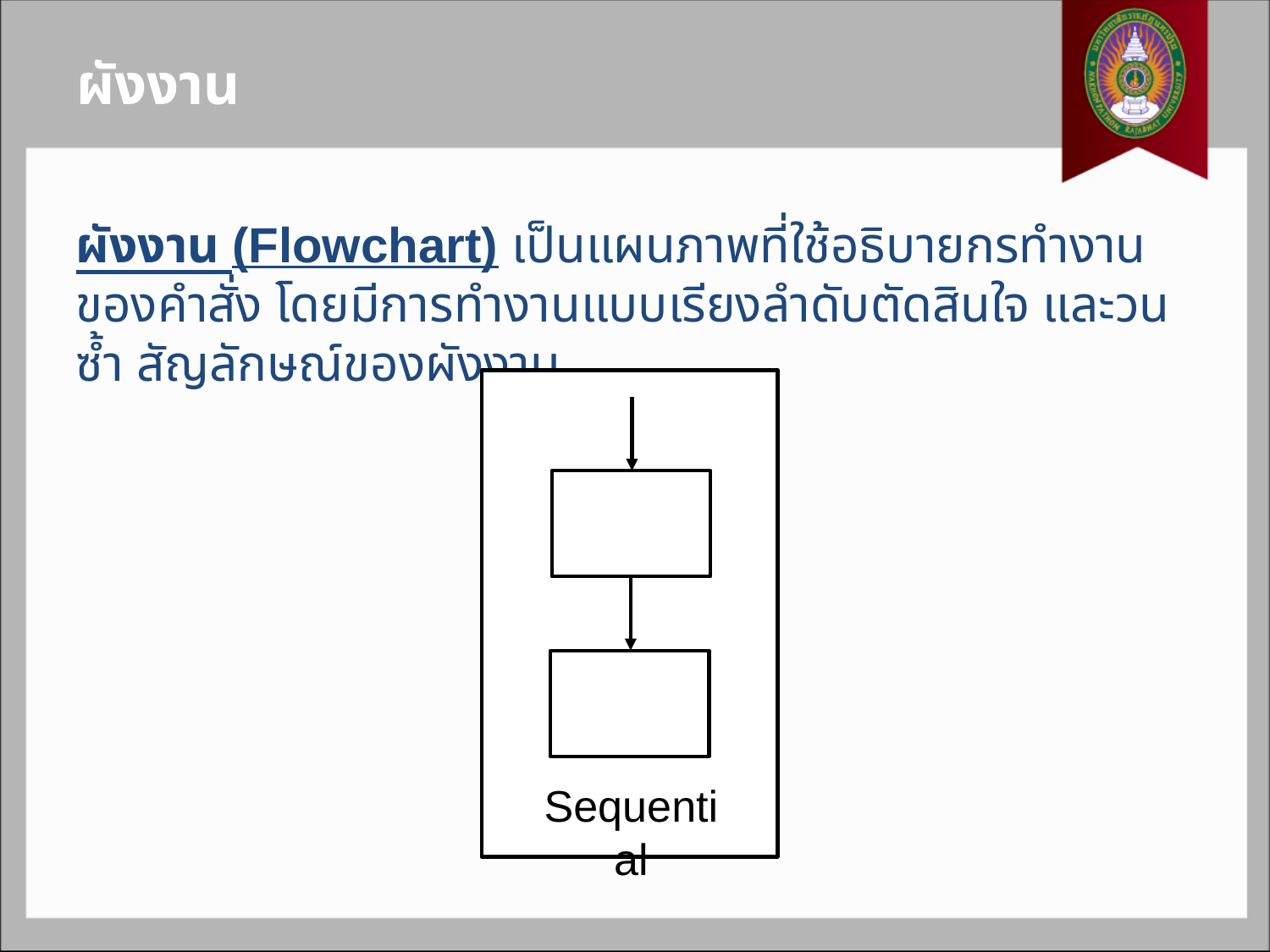

# ผังงาน
ผังงาน (Flowchart) เป็นแผนภาพที่ใช้อธิบายกรทำงานของคำสั่ง โดยมีการทำงานแบบเรียงลำดับตัดสินใจ และวนซ้ำ สัญลักษณ์ของผังงาน

Sequential